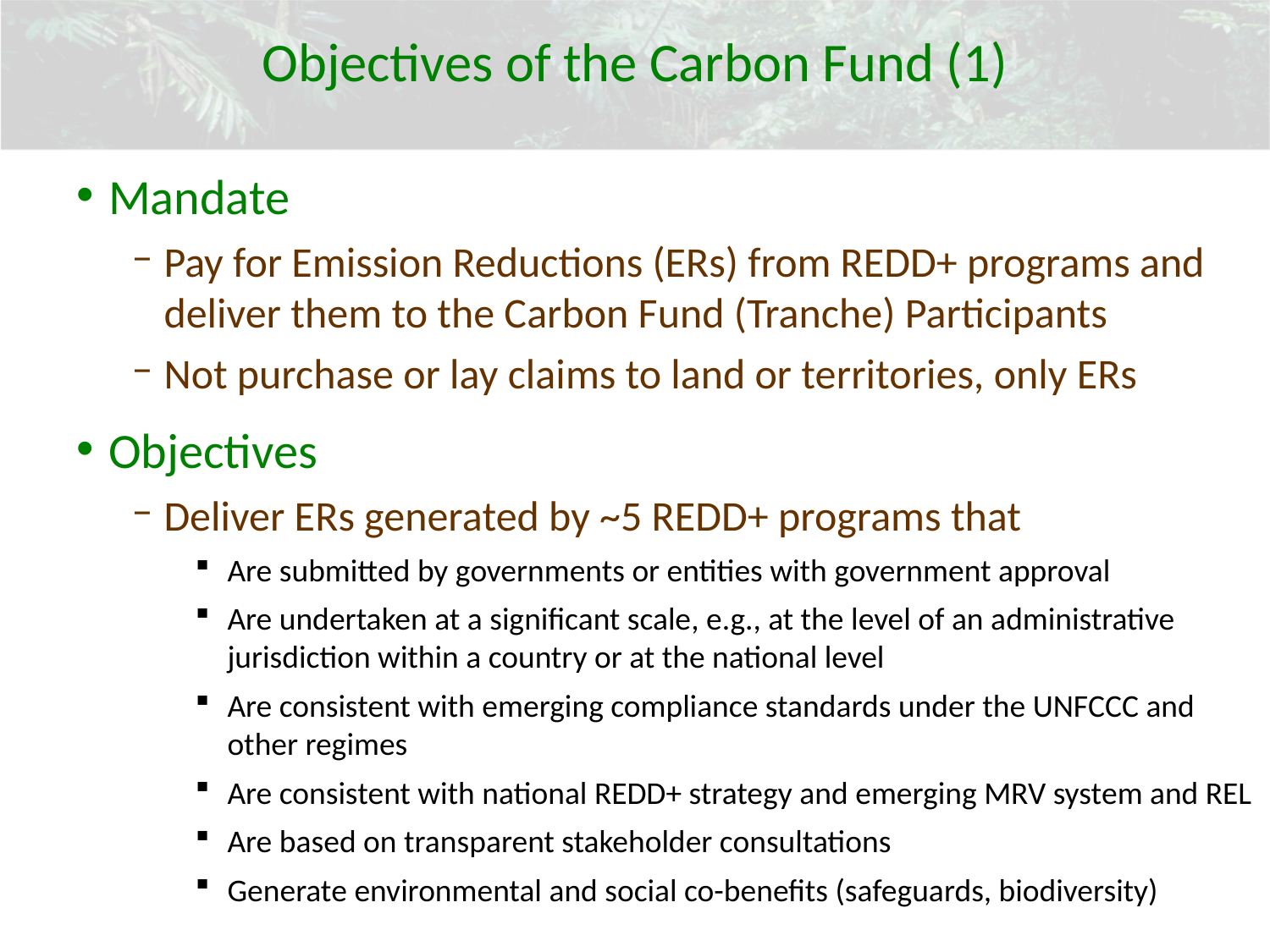

Objectives of the Carbon Fund (1)

Mandate
Pay for Emission Reductions (ERs) from REDD+ programs and deliver them to the Carbon Fund (Tranche) Participants
Not purchase or lay claims to land or territories, only ERs
Objectives
Deliver ERs generated by ~5 REDD+ programs that
Are submitted by governments or entities with government approval
Are undertaken at a significant scale, e.g., at the level of an administrative jurisdiction within a country or at the national level
Are consistent with emerging compliance standards under the UNFCCC and other regimes
Are consistent with national REDD+ strategy and emerging MRV system and REL
Are based on transparent stakeholder consultations
Generate environmental and social co-benefits (safeguards, biodiversity)